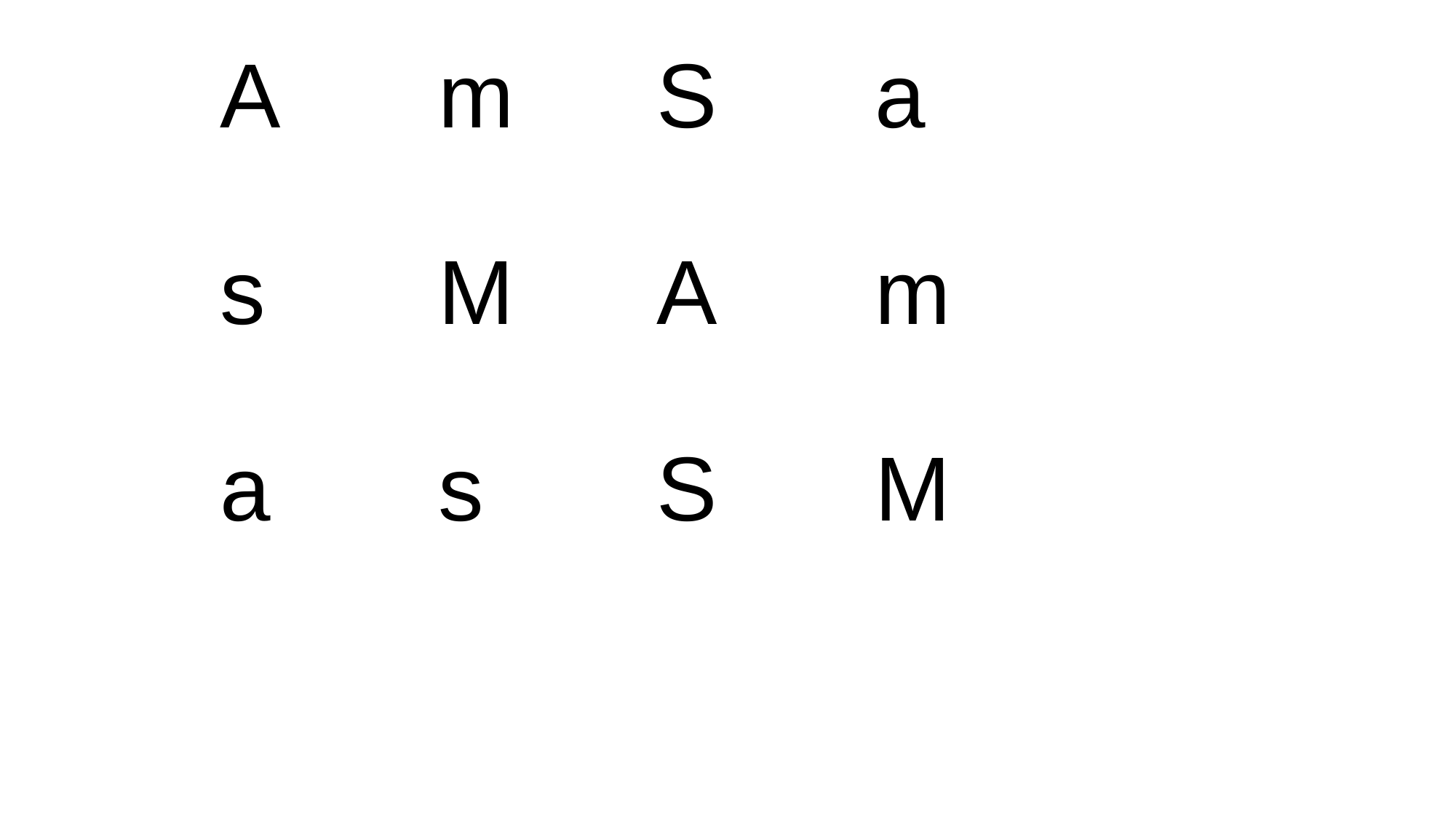

# A		m		S		a s		M		A		m a		s		S		M